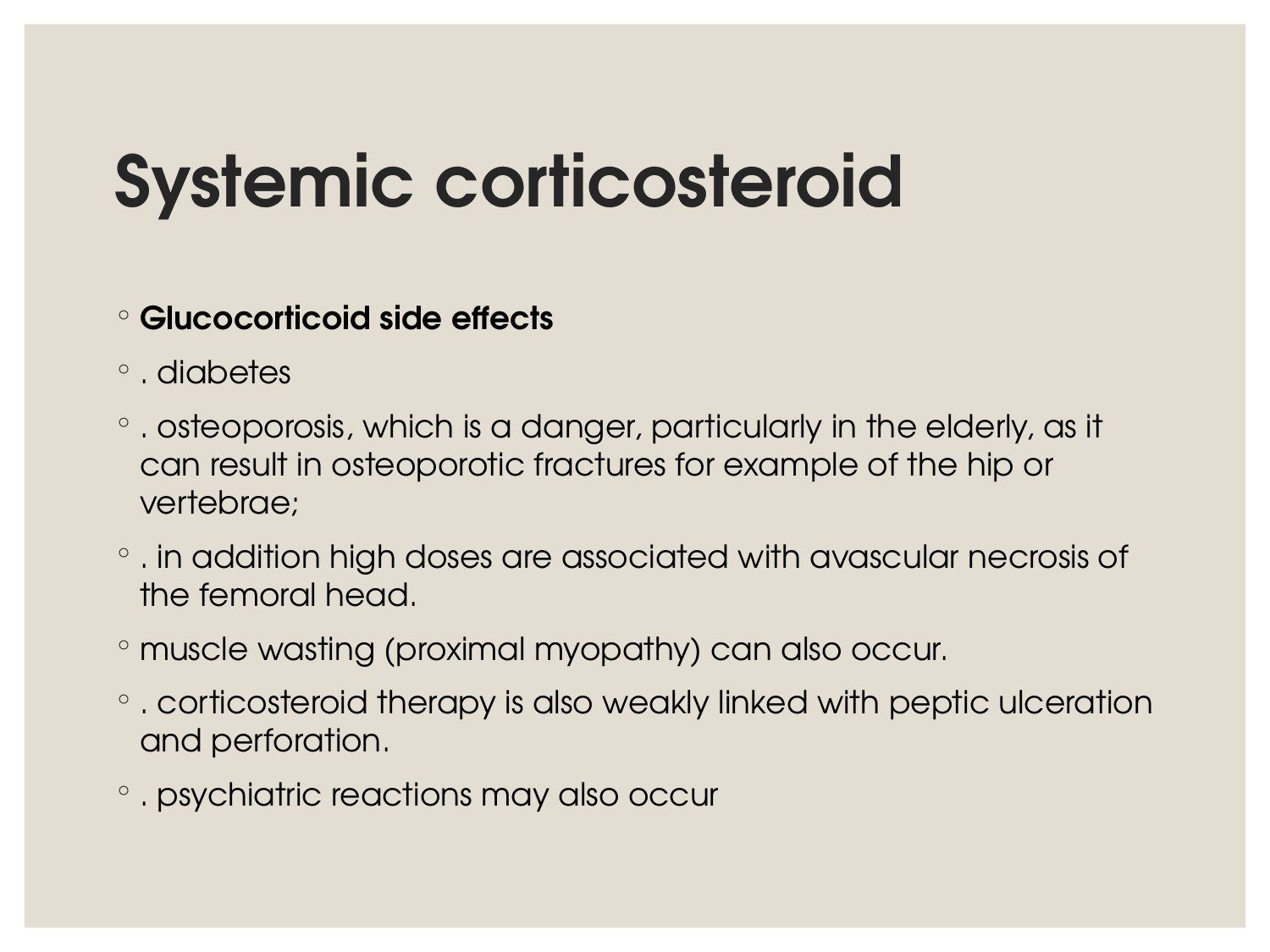

# Systemic corticosteroid
Glucocorticoid side effects
. diabetes
. osteoporosis, which is a danger, particularly in the elderly, as it can result in osteoporotic fractures for example of the hip or vertebrae;
. in addition high doses are associated with avascular necrosis of the femoral head.
muscle wasting (proximal myopathy) can also occur.
. corticosteroid therapy is also weakly linked with peptic ulceration and perforation.
. psychiatric reactions may also occur